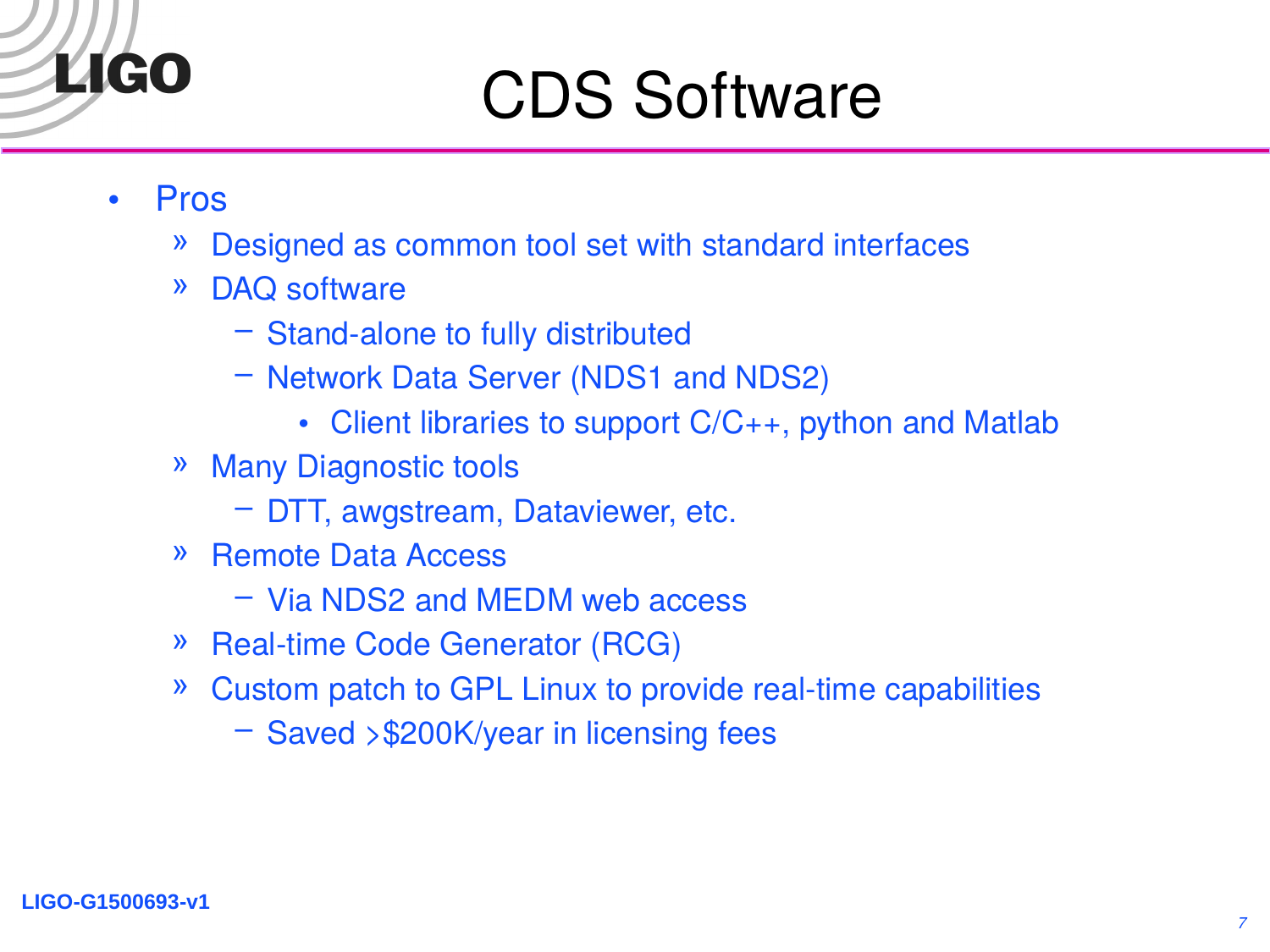

# CDS Software
Pros
Designed as common tool set with standard interfaces
DAQ software
Stand-alone to fully distributed
Network Data Server (NDS1 and NDS2)
Client libraries to support C/C++, python and Matlab
Many Diagnostic tools
DTT, awgstream, Dataviewer, etc.
Remote Data Access
Via NDS2 and MEDM web access
Real-time Code Generator (RCG)
Custom patch to GPL Linux to provide real-time capabilities
Saved >$200K/year in licensing fees
7